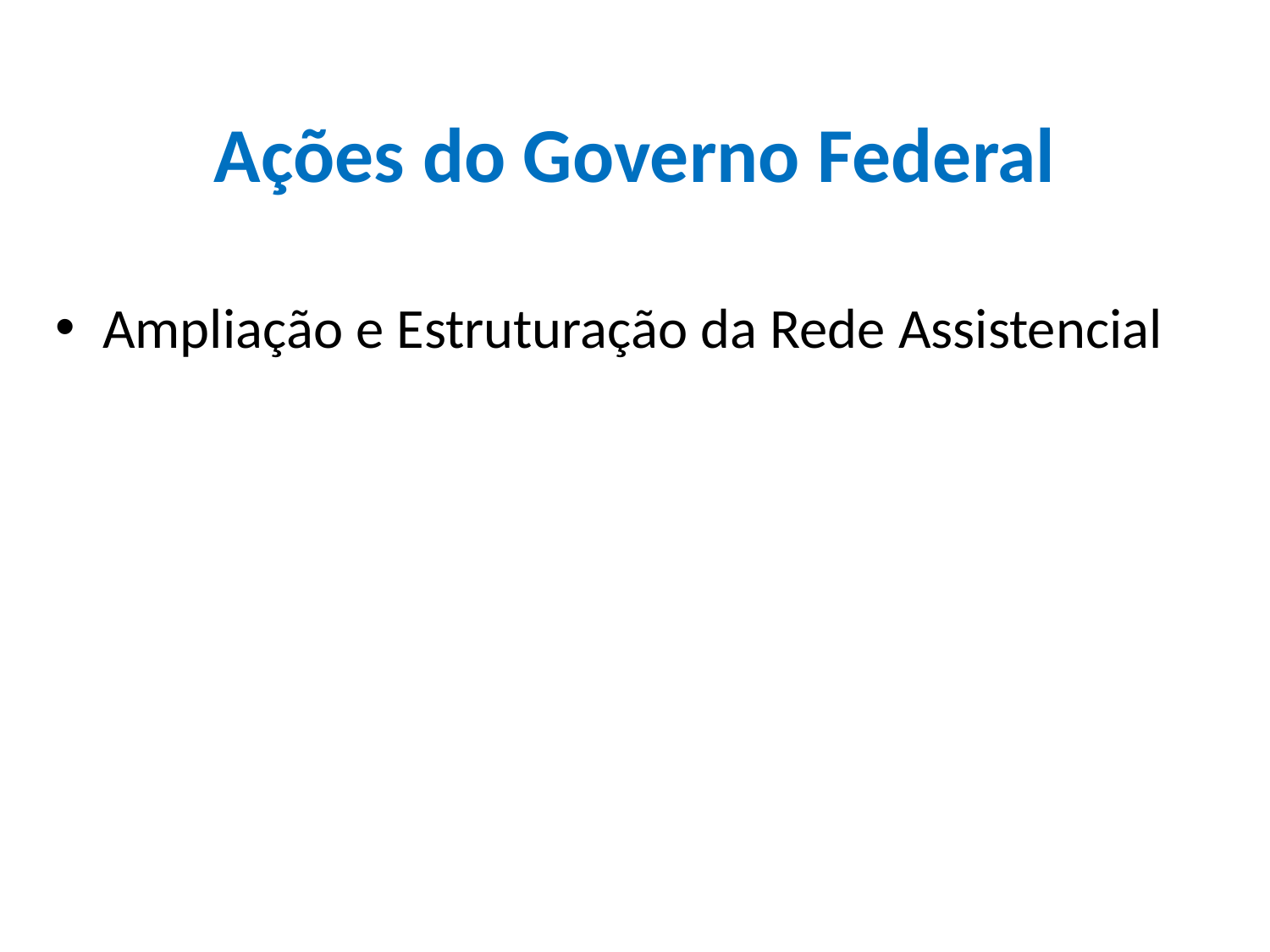

# Ações do Governo Federal
Ampliação e Estruturação da Rede Assistencial